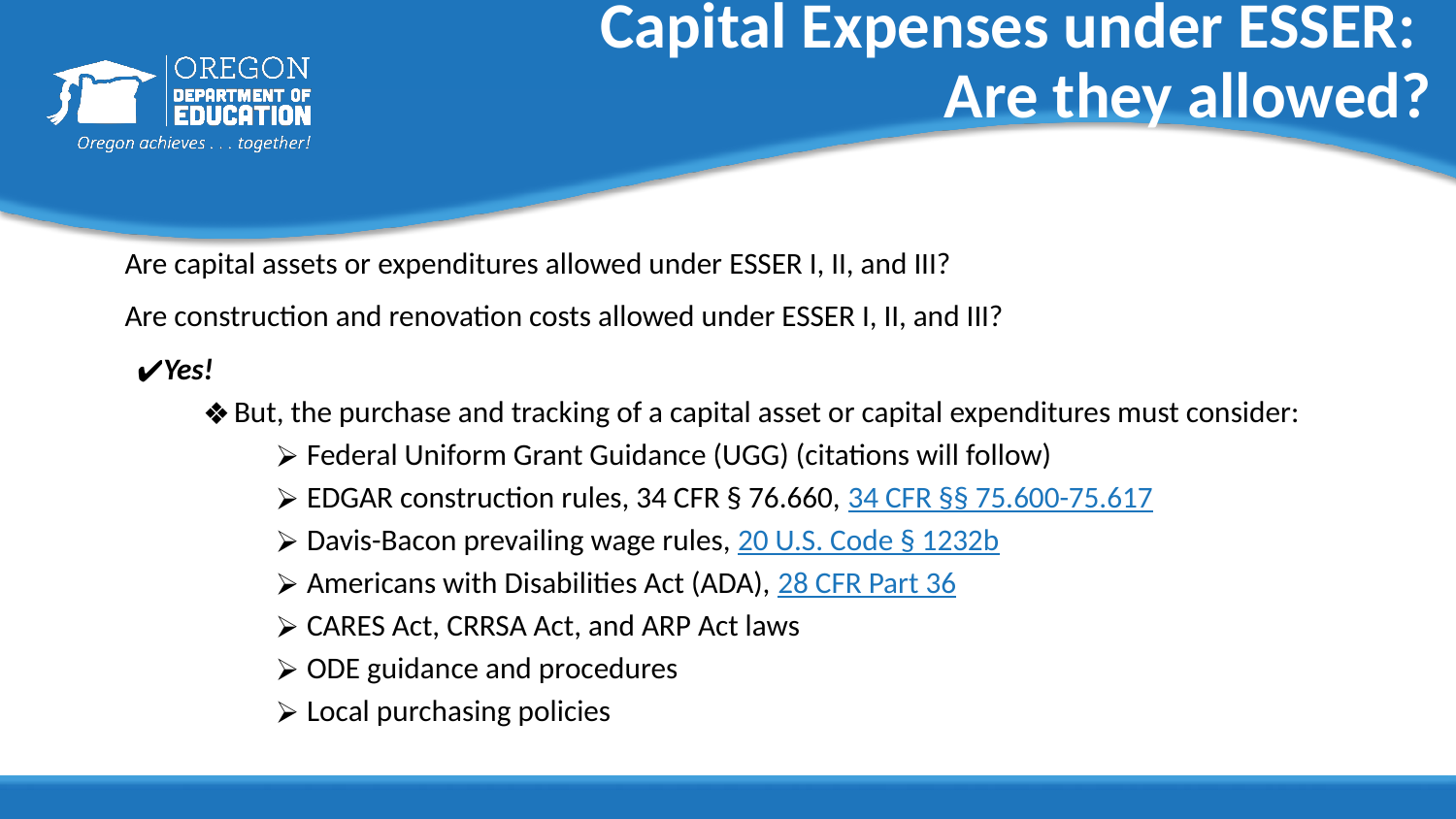

# Capital Expenses under ESSER: Are they allowed?
Are capital assets or expenditures allowed under ESSER I, II, and III?
Are construction and renovation costs allowed under ESSER I, II, and III?
Yes!
But, the purchase and tracking of a capital asset or capital expenditures must consider:
Federal Uniform Grant Guidance (UGG) (citations will follow)
EDGAR construction rules, 34 CFR § 76.660, 34 CFR §§ 75.600-75.617
Davis-Bacon prevailing wage rules, 20 U.S. Code § 1232b
Americans with Disabilities Act (ADA), 28 CFR Part 36
CARES Act, CRRSA Act, and ARP Act laws
ODE guidance and procedures
Local purchasing policies